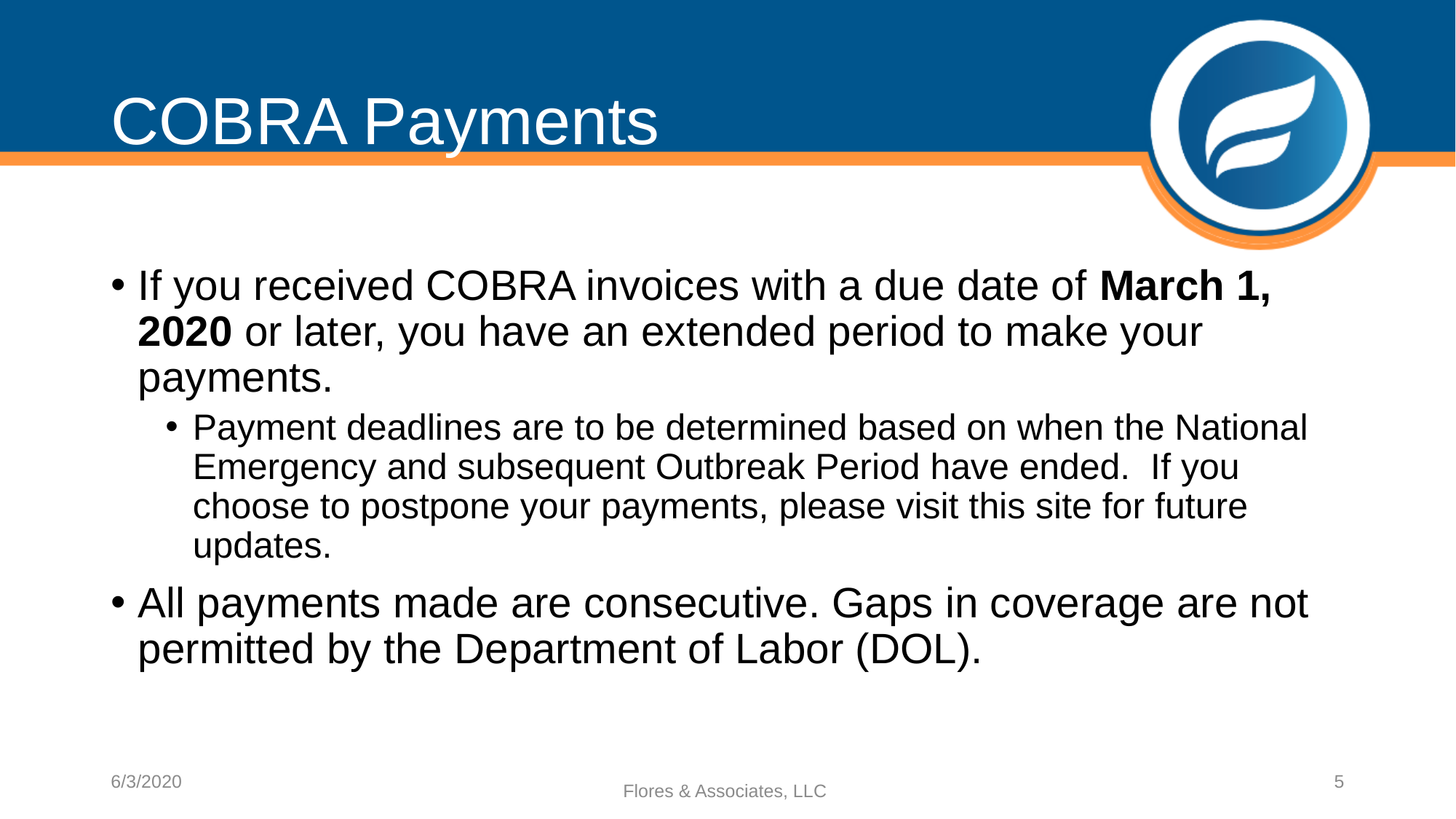

# COBRA Payments
If you received COBRA invoices with a due date of March 1, 2020 or later, you have an extended period to make your payments.
Payment deadlines are to be determined based on when the National Emergency and subsequent Outbreak Period have ended.  If you choose to postpone your payments, please visit this site for future updates.
All payments made are consecutive. Gaps in coverage are not permitted by the Department of Labor (DOL).

6/3/2020
5
Flores & Associates, LLC